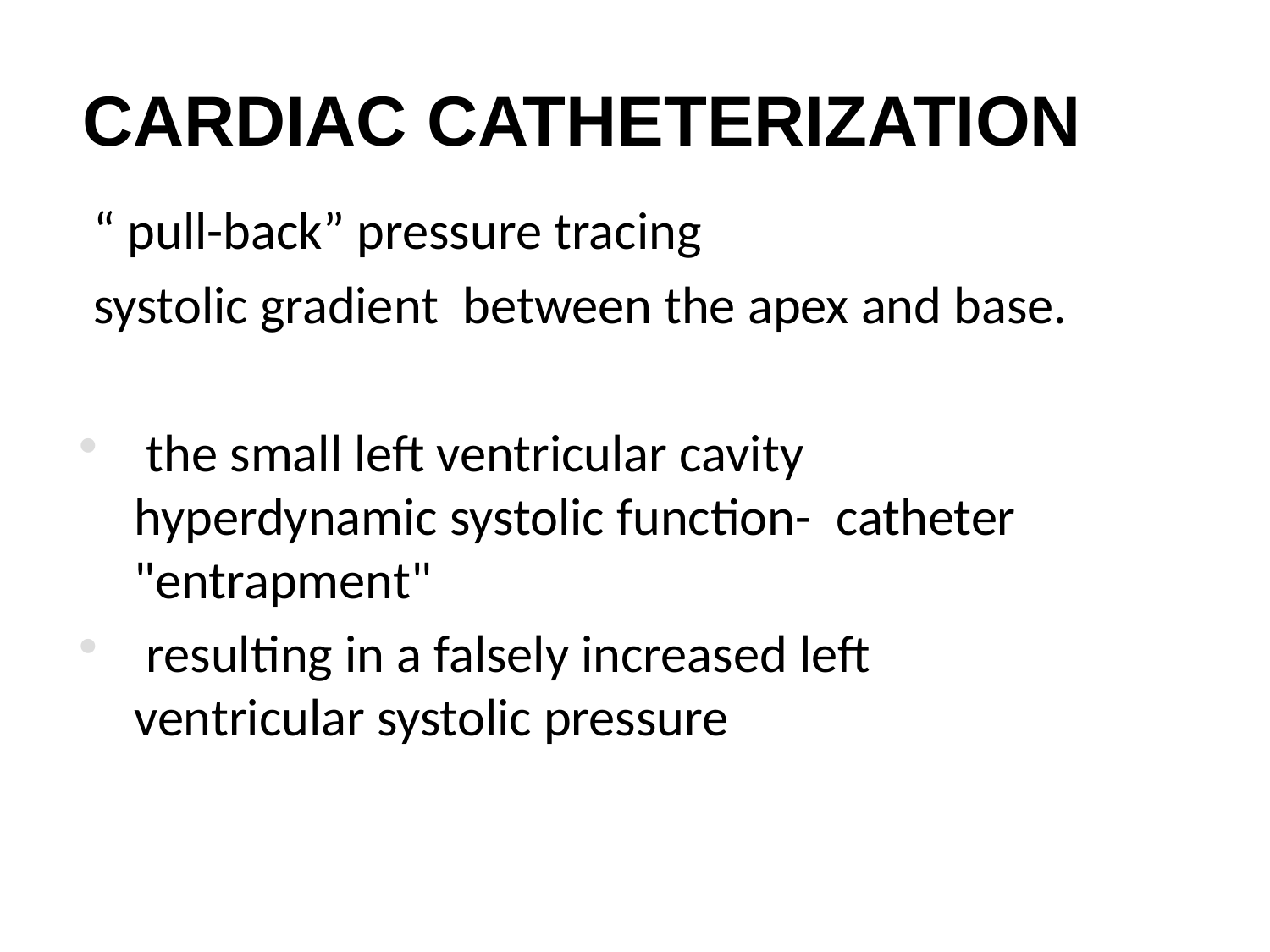

CARDIAC CATHETERIZATION
 “ pull-back” pressure tracing
 systolic gradient  between the apex and base.

 the small left ventricular cavity  hyperdynamic systolic function-  catheter "entrapment"
 resulting in a falsely increased left ventricular systolic pressure